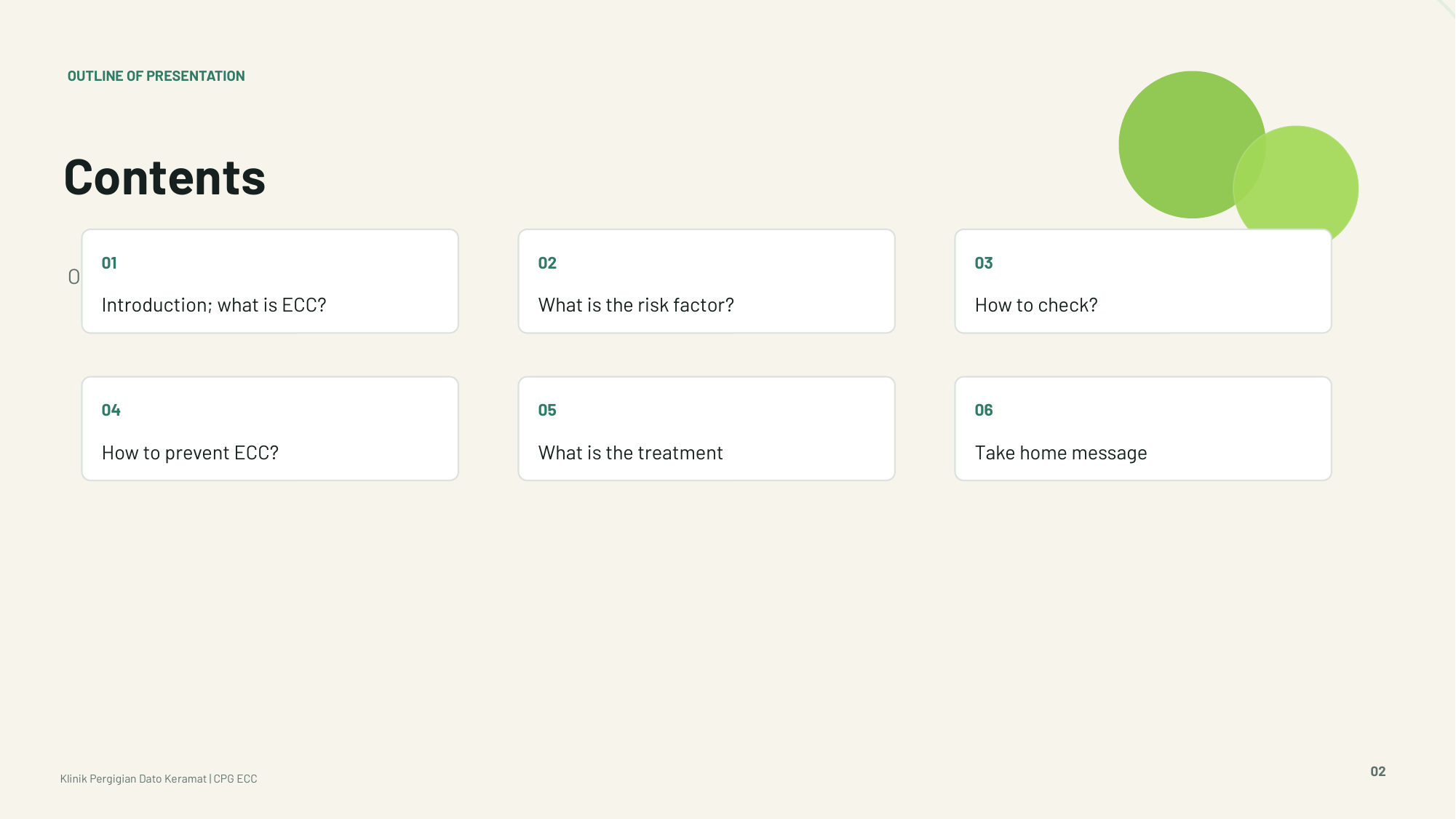

OUTLINE OF PRESENTATION

Contents

Original structure retained.
01
02
03
Introduction; what is ECC?
What is the risk factor?
How to check?

04
05
06
How to prevent ECC?
What is the treatment
Take home message
02
Klinik Pergigian Dato Keramat | CPG ECC